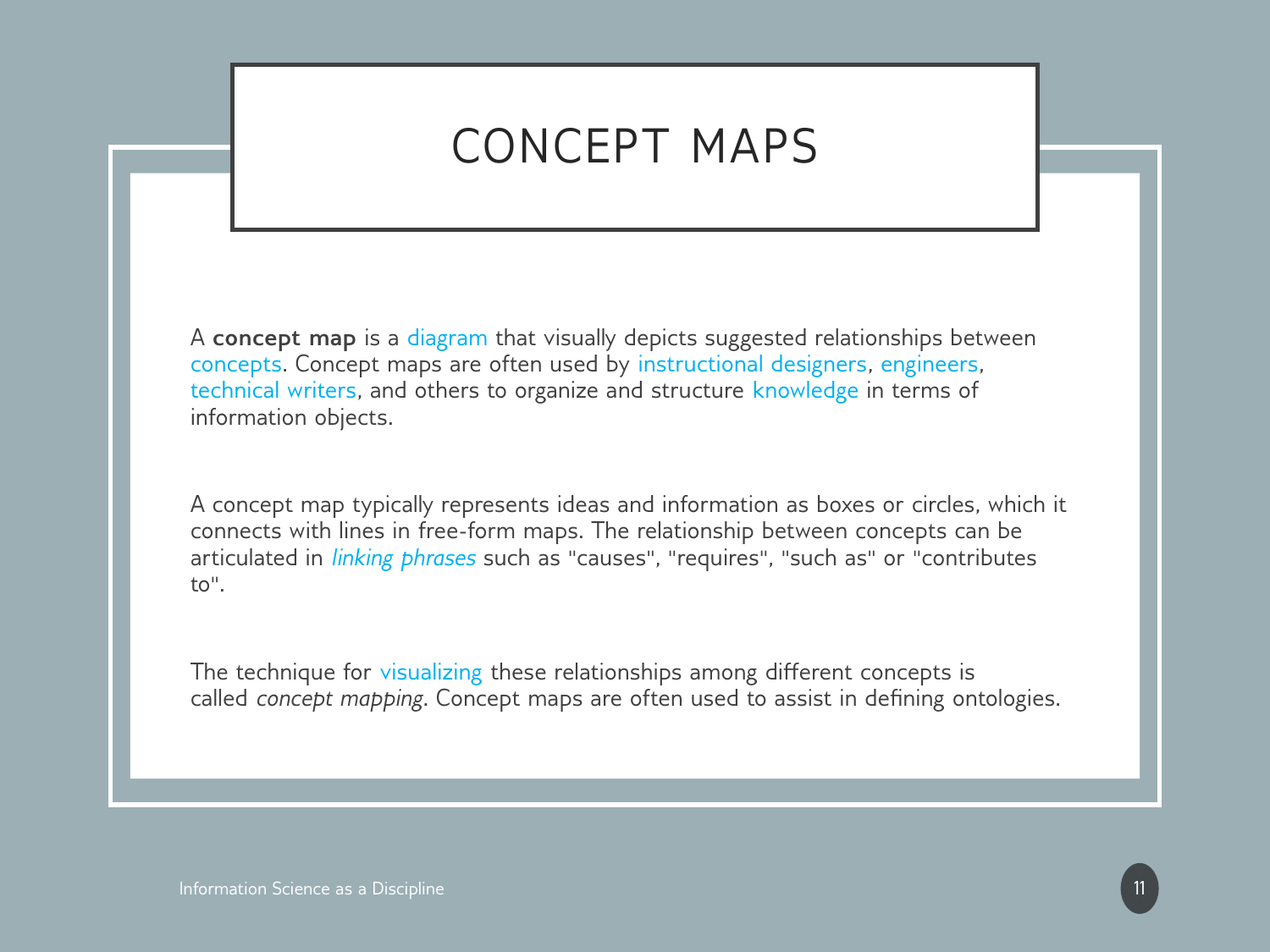

# Concept Maps

A concept map is a diagram that visually depicts suggested relationships between concepts. Concept maps are often used by instructional designers, engineers, technical writers, and others to organize and structure knowledge in terms of information objects.

A concept map typically represents ideas and information as boxes or circles, which it connects with lines in free-form maps. The relationship between concepts can be articulated in linking phrases such as "causes", "requires", "such as" or "contributes to".

The technique for visualizing these relationships among different concepts is called concept mapping. Concept maps are often used to assist in defining ontologies.
11
Information Science as a Discipline